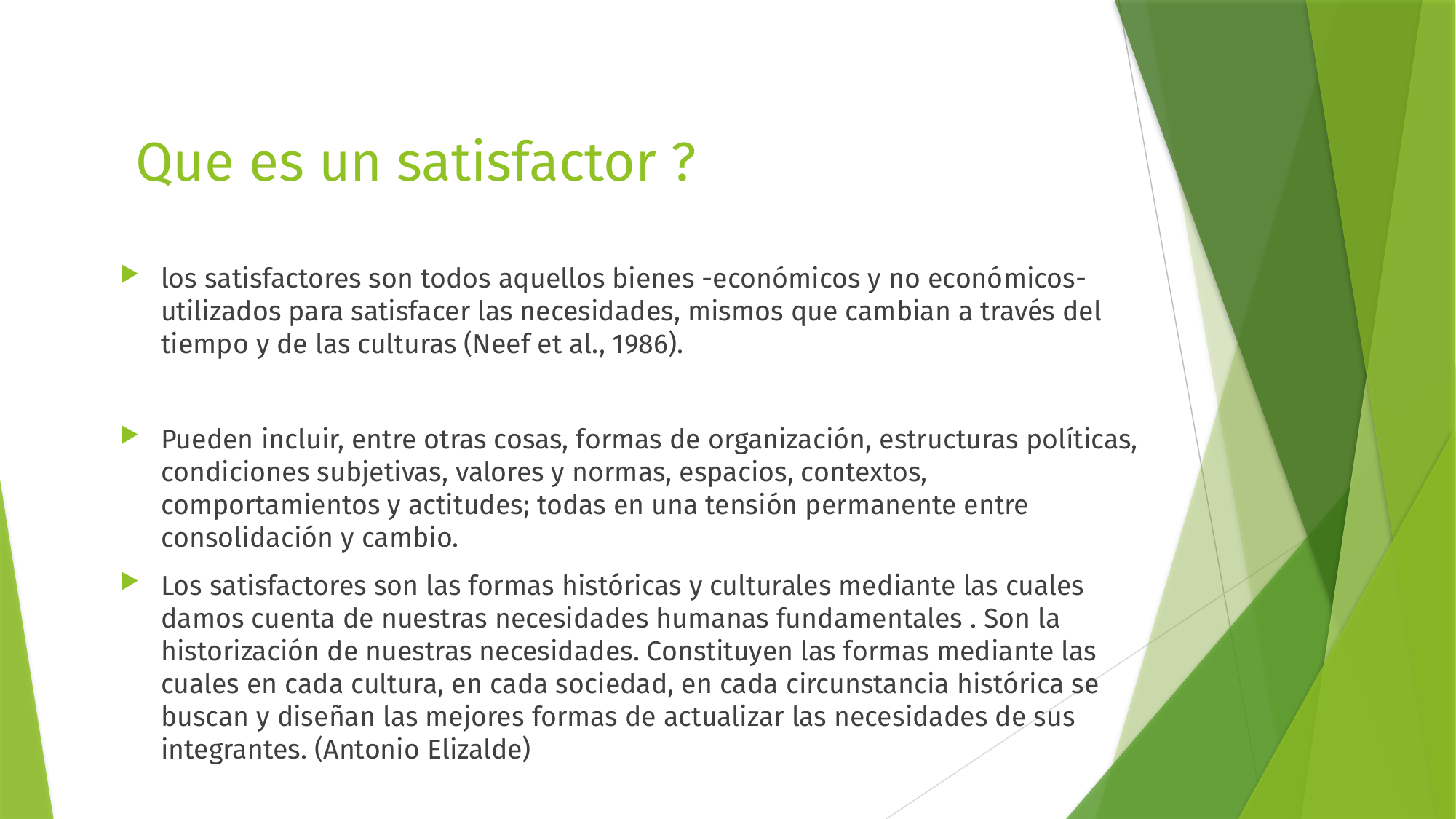

# Que es un satisfactor ?
los satisfactores son todos aquellos bienes -económicos y no económicos- utilizados para satisfacer las necesidades, mismos que cambian a través del tiempo y de las culturas (Neef et al., 1986).

Pueden incluir, entre otras cosas, formas de organización, estructuras políticas, condiciones subjetivas, valores y normas, espacios, contextos, comportamientos y actitudes; todas en una tensión permanente entre consolidación y cambio.
Los satisfactores son las formas históricas y culturales mediante las cuales damos cuenta de nuestras necesidades humanas fundamentales . Son la historización de nuestras necesidades. Constituyen las formas mediante las cuales en cada cultura, en cada sociedad, en cada circunstancia histórica se buscan y diseñan las mejores formas de actualizar las necesidades de sus integrantes. (Antonio Elizalde)